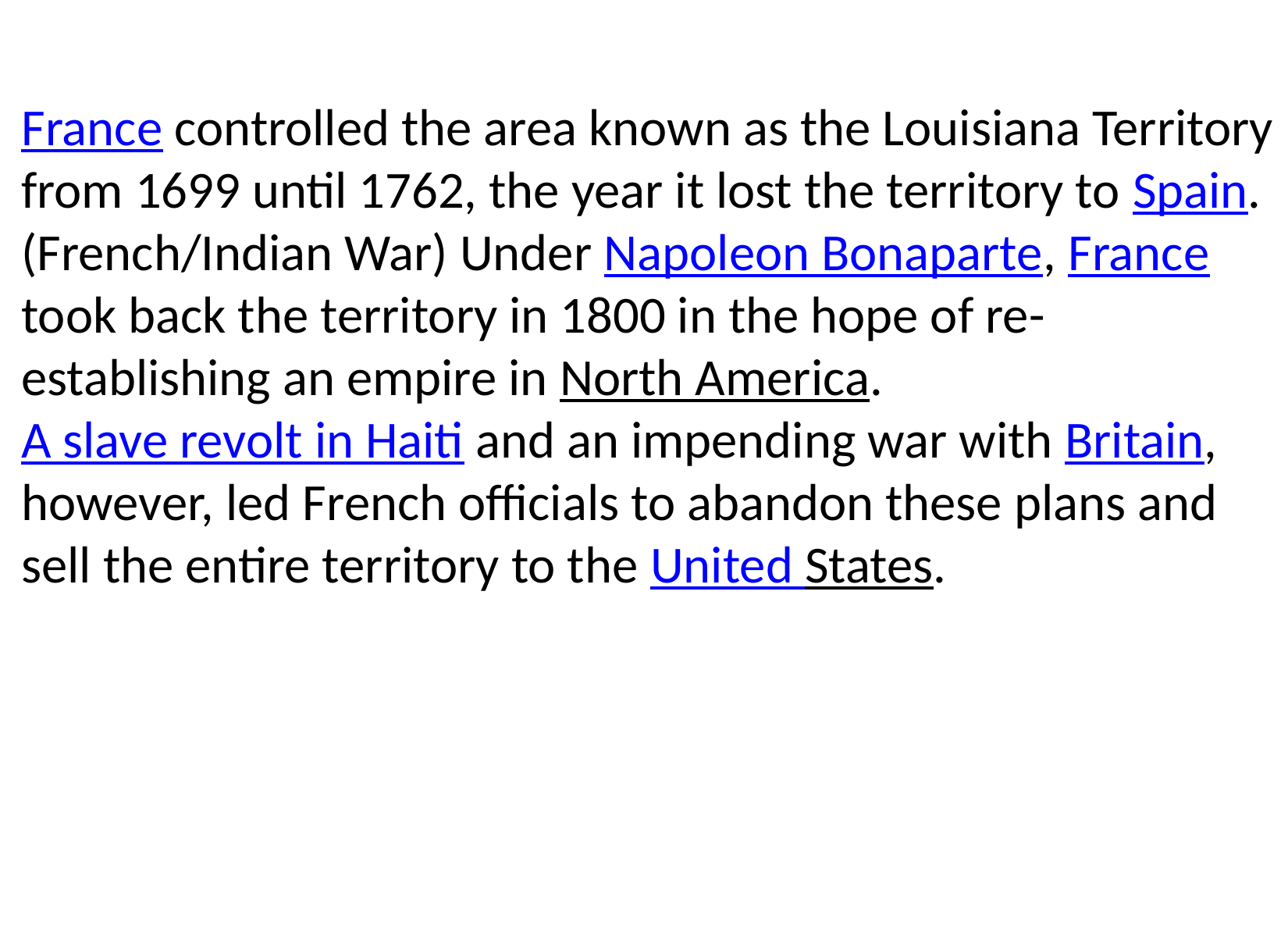

France controlled the area known as the Louisiana Territory from 1699 until 1762, the year it lost the territory to Spain. (French/Indian War) Under Napoleon Bonaparte, France took back the territory in 1800 in the hope of re-establishing an empire in North America. A slave revolt in Haiti and an impending war with Britain, however, led French officials to abandon these plans and sell the entire territory to the United States.